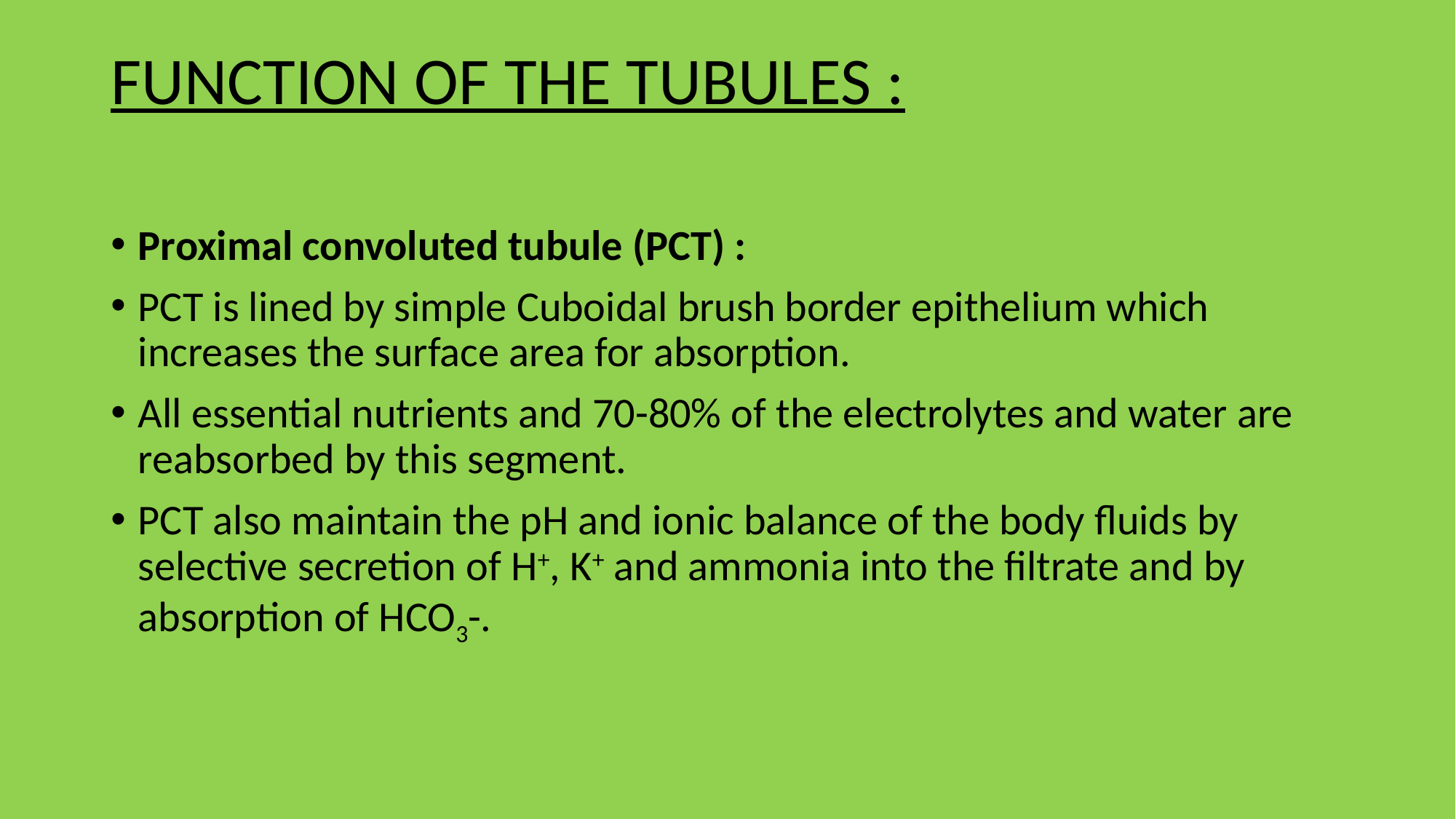

# FUNCTION OF THE TUBULES :
Proximal convoluted tubule (PCT) :
PCT is lined by simple Cuboidal brush border epithelium which increases the surface area for absorption.
All essential nutrients and 70-80% of the electrolytes and water are reabsorbed by this segment.
PCT also maintain the pH and ionic balance of the body fluids by selective secretion of H+, K+ and ammonia into the filtrate and by absorption of HCO3-.